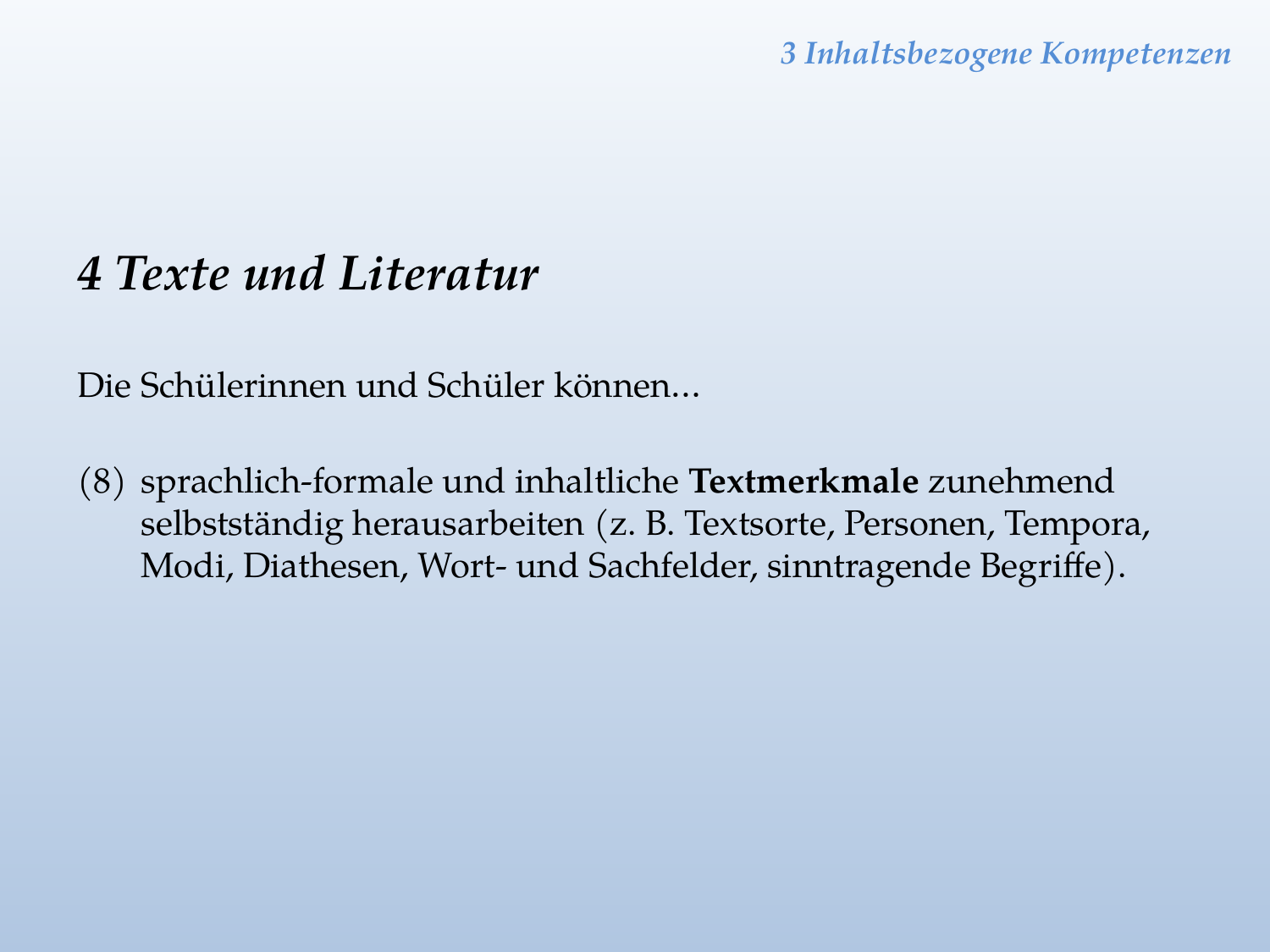

3 Inhaltsbezogene Kompetenzen
4 Texte und Literatur
Die Schülerinnen und Schüler können…

(8) 	sprachlich-formale und inhaltliche Textmerkmale zunehmend selbstständig herausarbeiten (z. B. Textsorte, Personen, Tempora, Modi, Diathesen, Wort- und Sachfelder, sinntragende Begriffe).